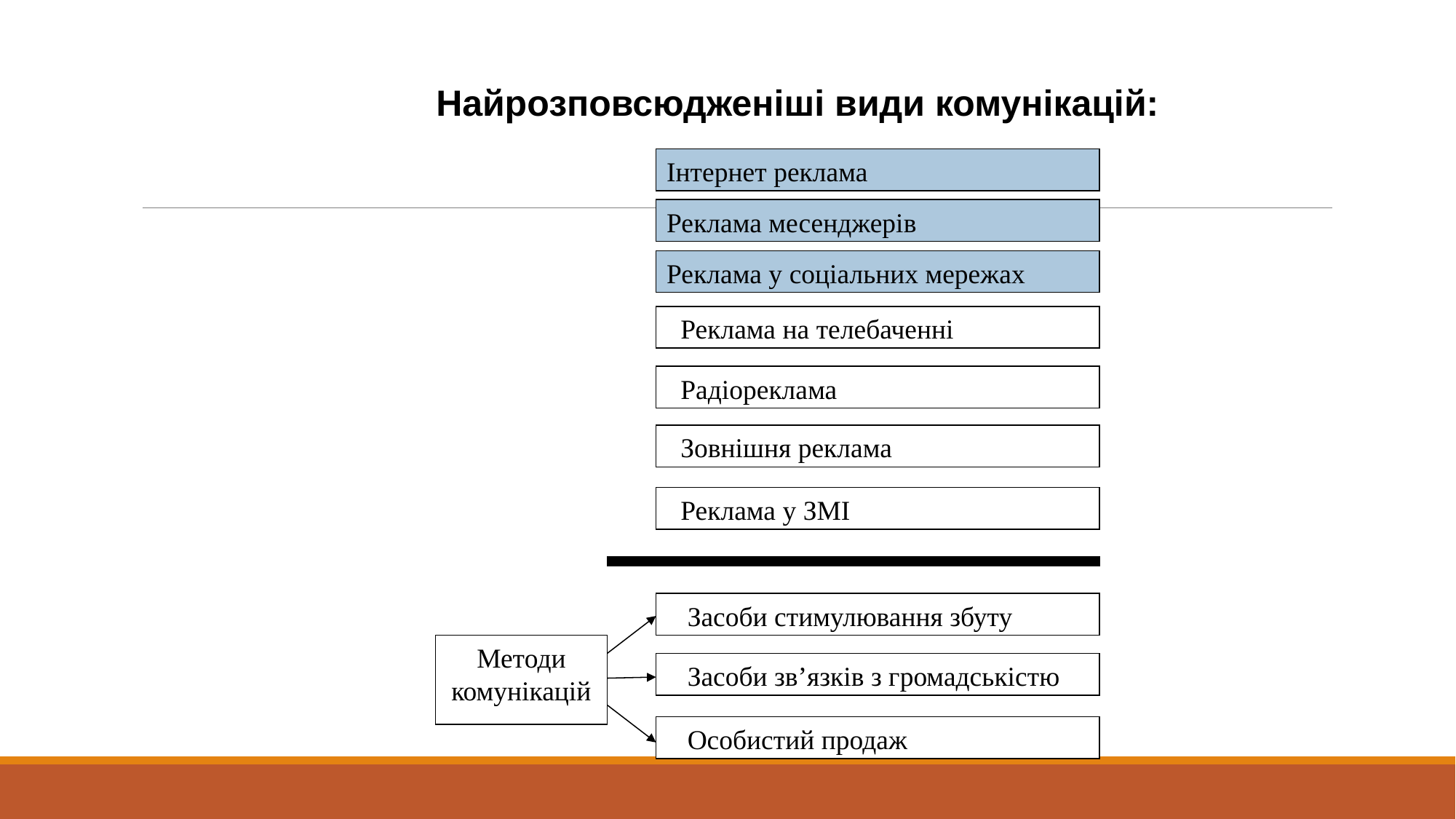

Найрозповсюдженіші види комунікацій:
Інтернет реклама
Реклама месенджерів
Реклама у соціальних мережах
  Реклама на телебаченні
  Радіореклама
  Зовнішня реклама
  Реклама у ЗМІ

   Засоби стимулювання збуту
Методи комунікацій
   Засоби зв’язків з громадськістю
   Особистий продаж